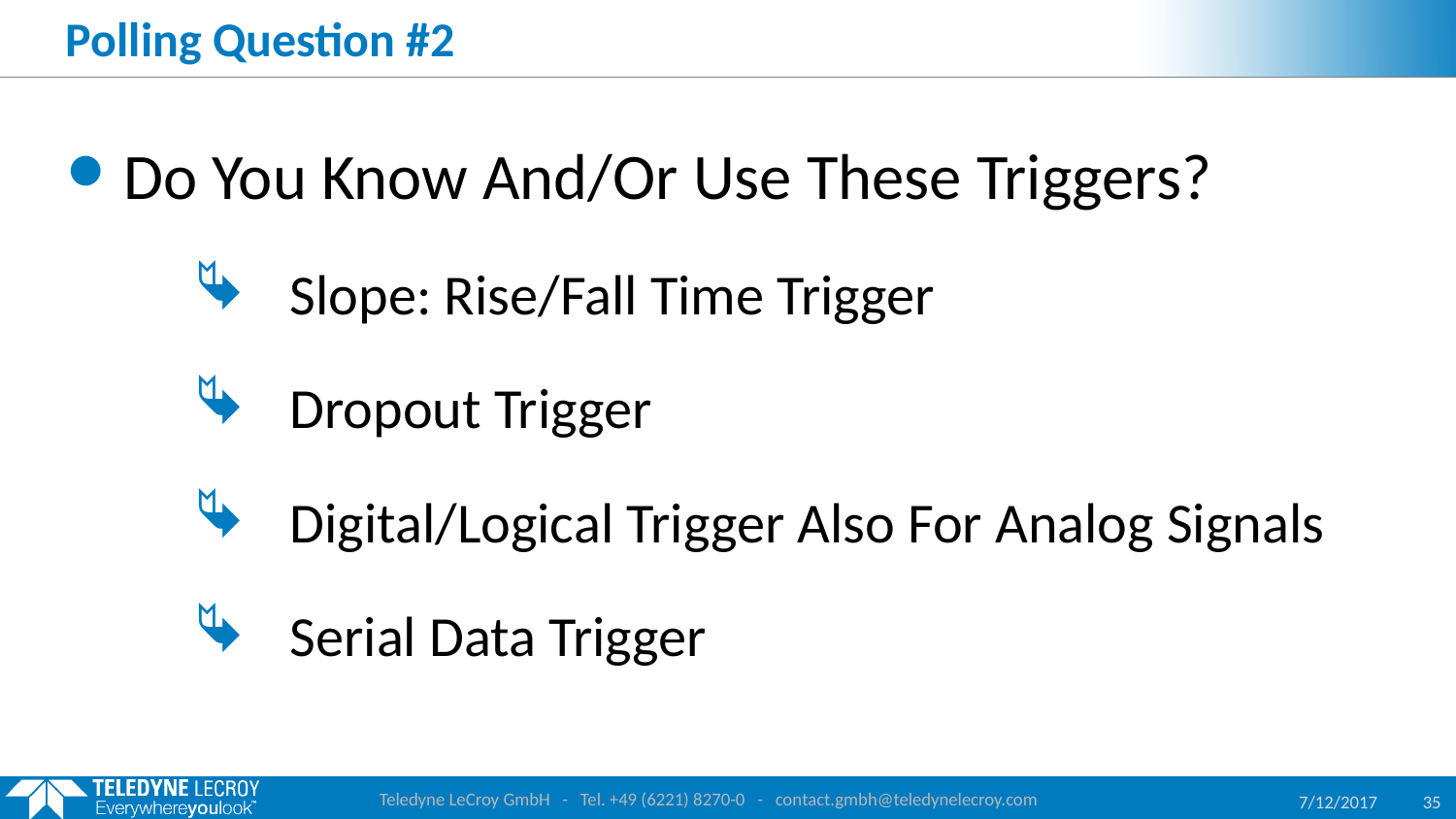

# Polling Question #2
Do You Know And/Or Use These Triggers?
   Slope: Rise/Fall Time Trigger
   Dropout Trigger
   Digital/Logical Trigger Also For Analog Signals
   Serial Data Trigger
Teledyne LeCroy GmbH   -   Tel. +49 (6221) 8270-0   -   contact.gmbh@teledynelecroy.com
7/12/2017
35